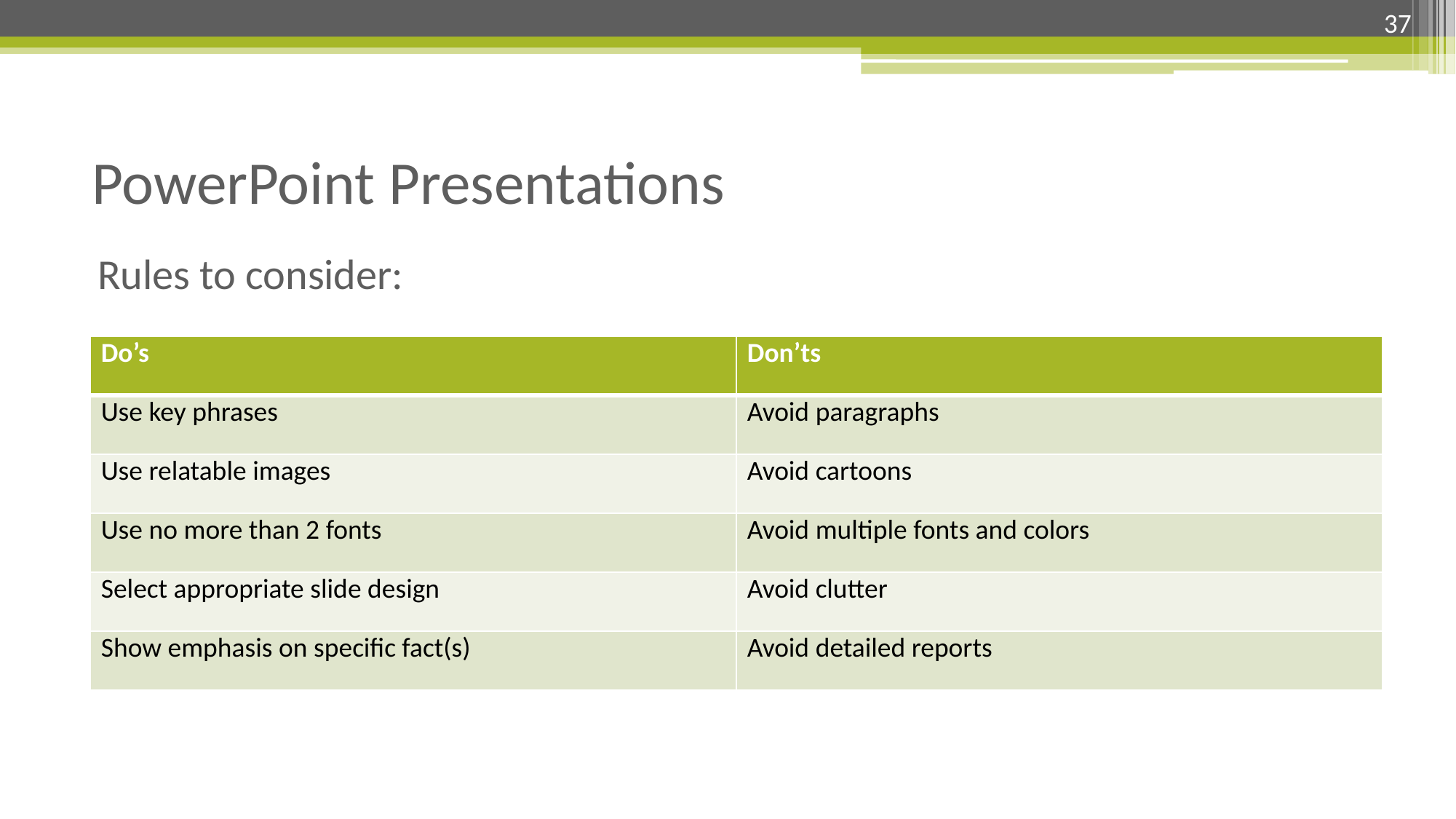

37
# PowerPoint Presentations
Rules to consider:
| Do’s | Don’ts |
| --- | --- |
| Use key phrases | Avoid paragraphs |
| Use relatable images | Avoid cartoons |
| Use no more than 2 fonts | Avoid multiple fonts and colors |
| Select appropriate slide design | Avoid clutter |
| Show emphasis on specific fact(s) | Avoid detailed reports |